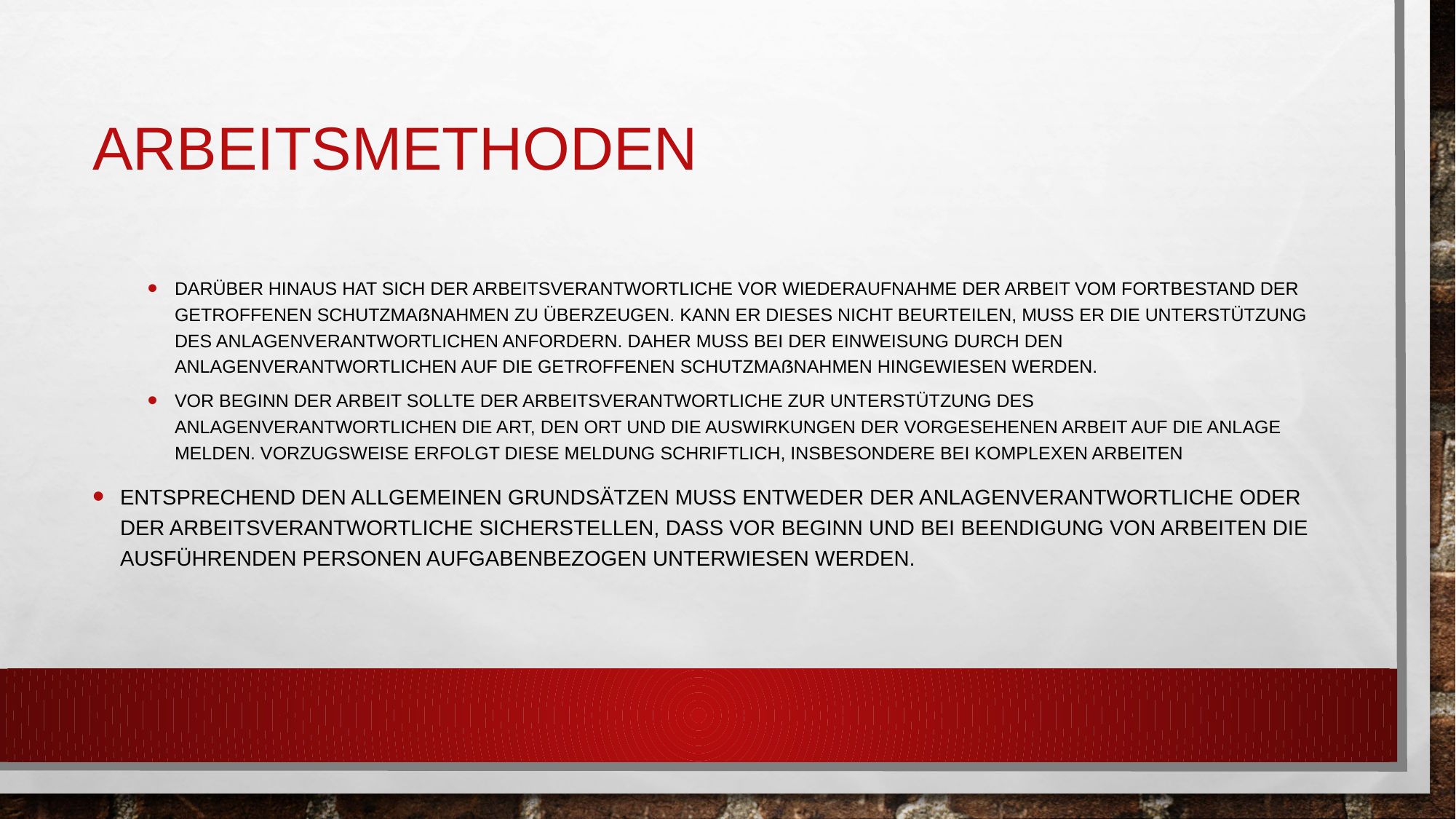

# Arbeitsmethoden
Darüber hinaus hat sich der Arbeitsverantwortliche vor Wiederaufnahme der Arbeit vom Fortbestand der getroffenen Schutzmaßnahmen zu überzeugen. Kann er dieses nicht beurteilen, muss er die Unterstützung des Anlagenverantwortlichen anfordern. Daher muss bei der Einweisung durch den Anlagenverantwortlichen auf die getroffenen Schutzmaßnahmen hingewiesen werden.
Vor Beginn der Arbeit sollte der Arbeitsverantwortliche zur Unterstützung des Anlagenverantwortlichen die Art, den Ort und die Auswirkungen der vorgesehenen Arbeit auf die Anlage melden. Vorzugsweise erfolgt diese Meldung schriftlich, insbesondere bei komplexen Arbeiten
Entsprechend den allgemeinen Grundsätzen muss entweder der Anlagenverantwortliche oder der Arbeitsverantwortliche sicherstellen, dass vor Beginn und bei Beendigung von Arbeiten die ausführenden Personen aufgabenbezogen unterwiesen werden.